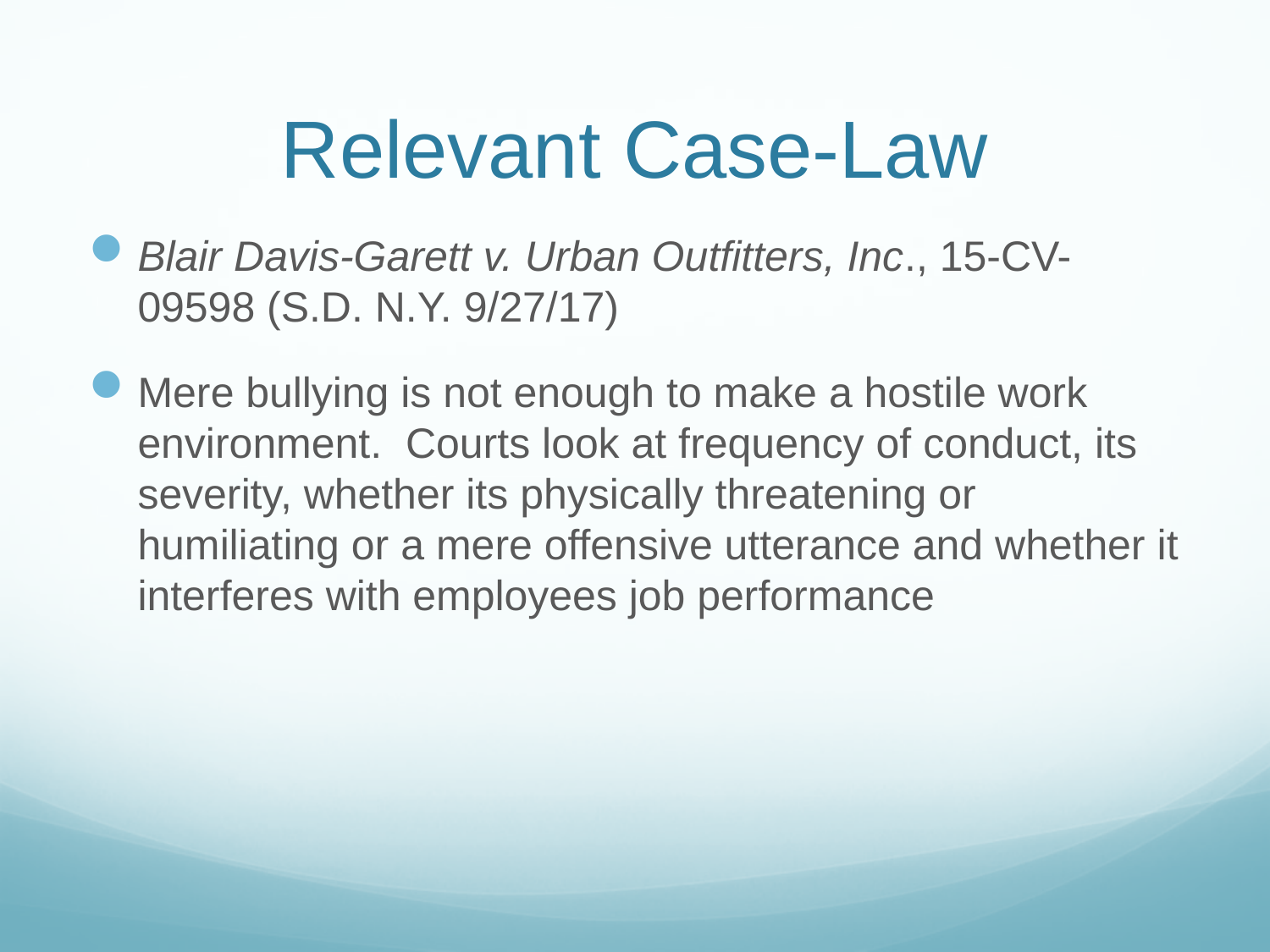

# Relevant Case-Law
Blair Davis-Garett v. Urban Outfitters, Inc., 15-CV-09598 (S.D. N.Y. 9/27/17)
Mere bullying is not enough to make a hostile work environment.  Courts look at frequency of conduct, its severity, whether its physically threatening or humiliating or a mere offensive utterance and whether it interferes with employees job performance